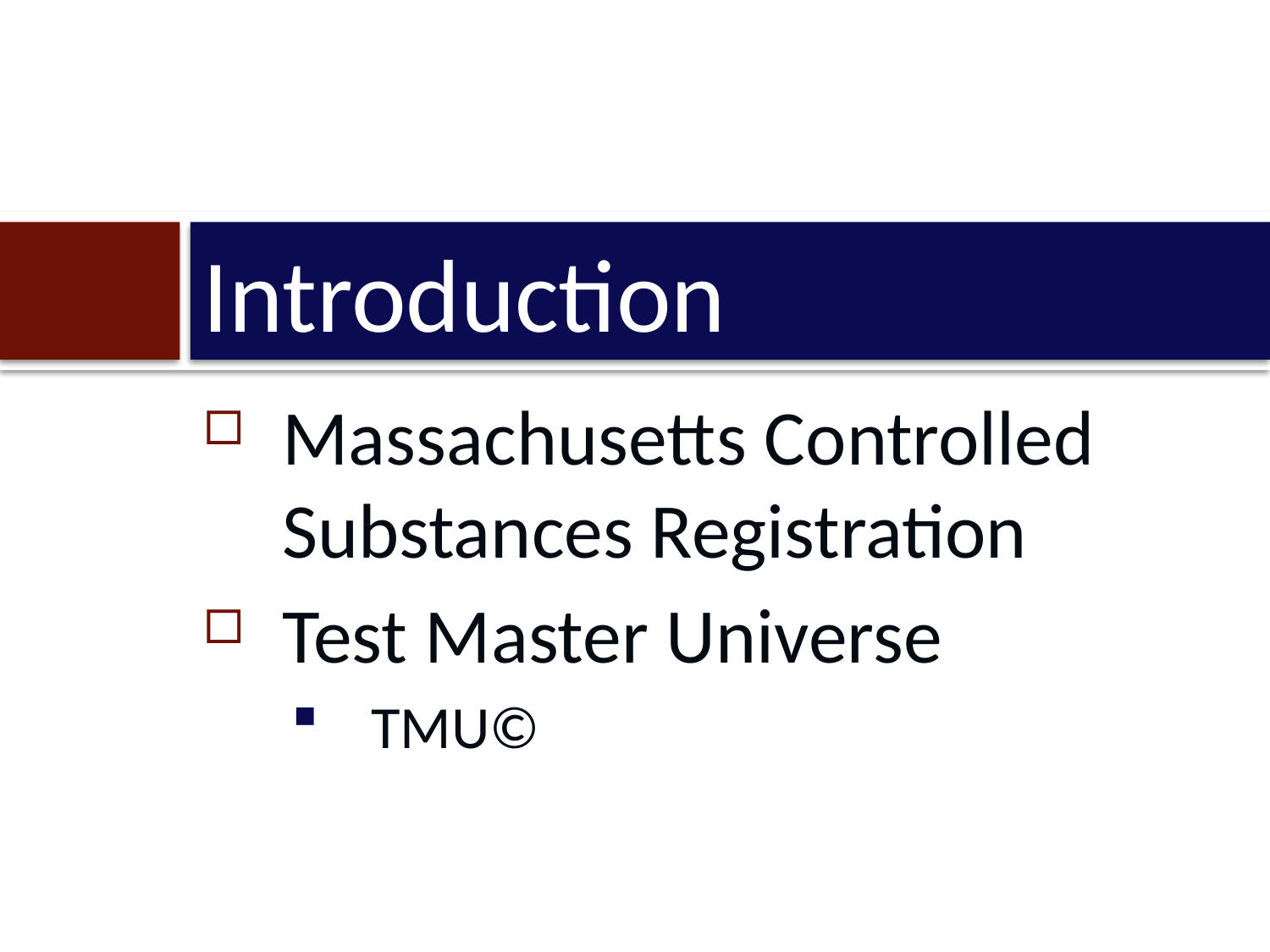

# Introduction
Massachusetts Controlled Substances Registration
Test Master Universe
TMU©